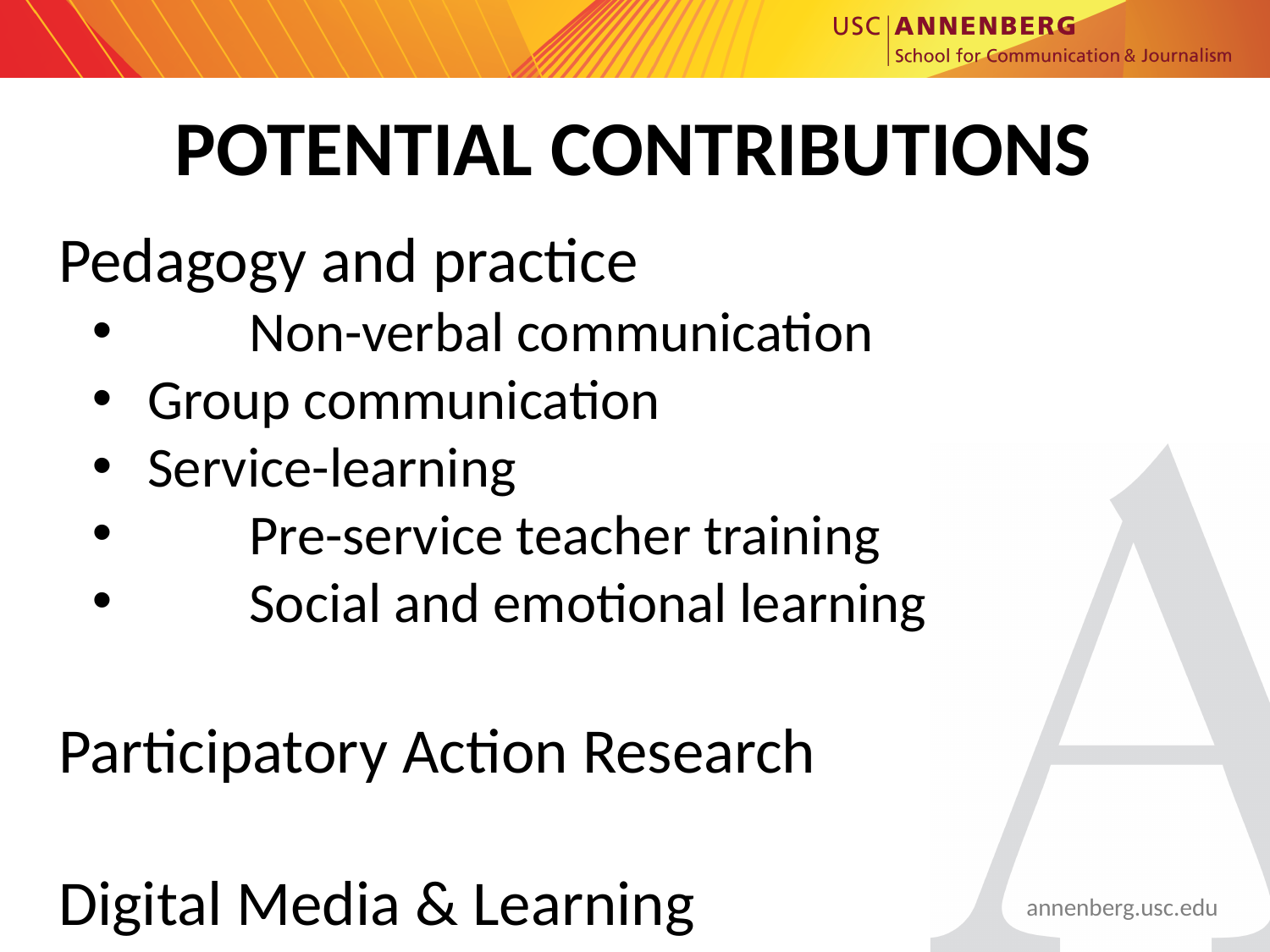

# POTENTIAL CONTRIBUTIONS
Pedagogy and practice
	Non-verbal communication
  Group communication
  Service-learning
	Pre-service teacher training
	Social and emotional learning

Participatory Action Research

Digital Media & Learning